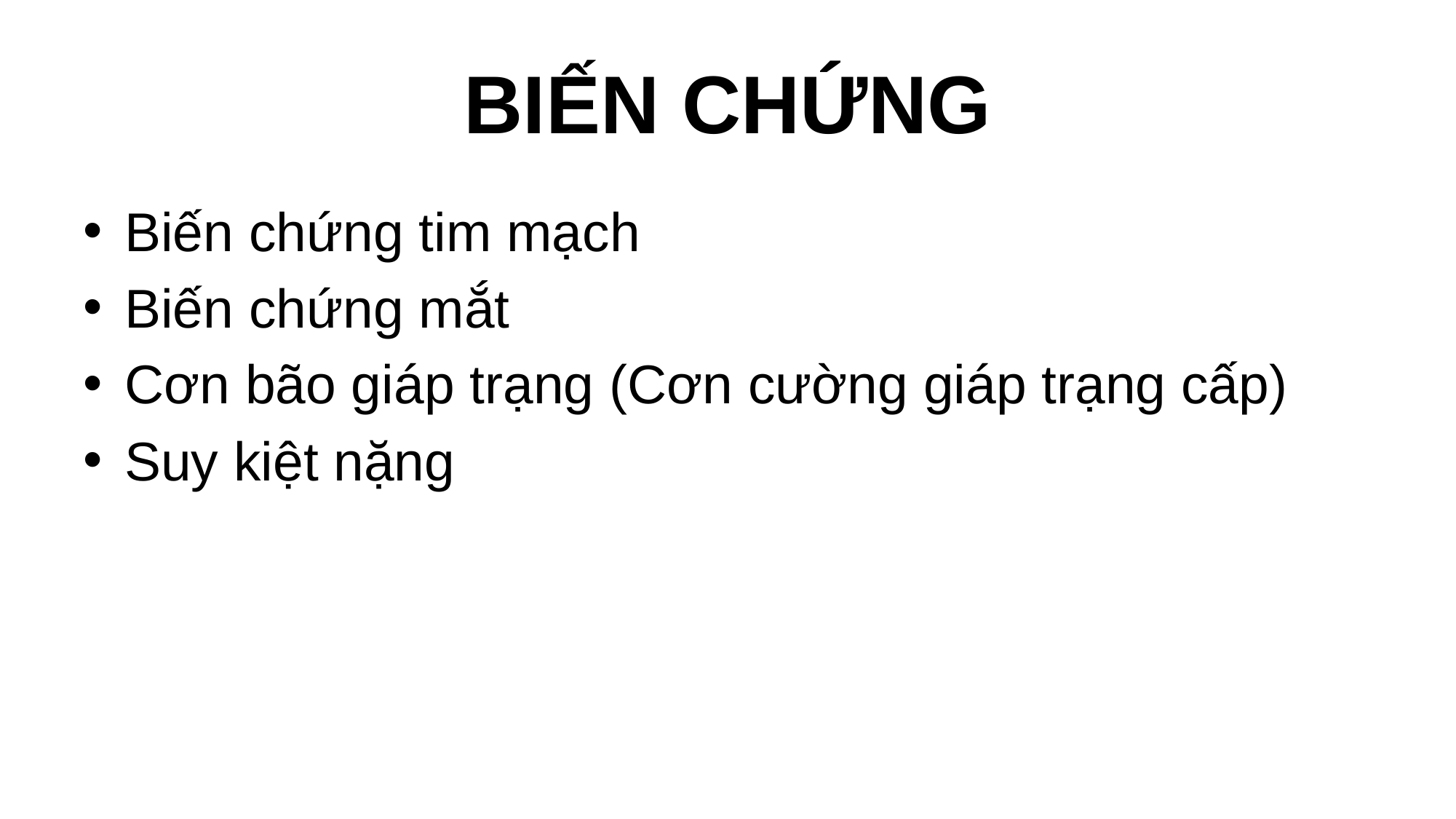

# BIẾN CHỨNG
Biến chứng tim mạch
Biến chứng mắt
Cơn bão giáp trạng (Cơn cường giáp trạng cấp)
Suy kiệt nặng